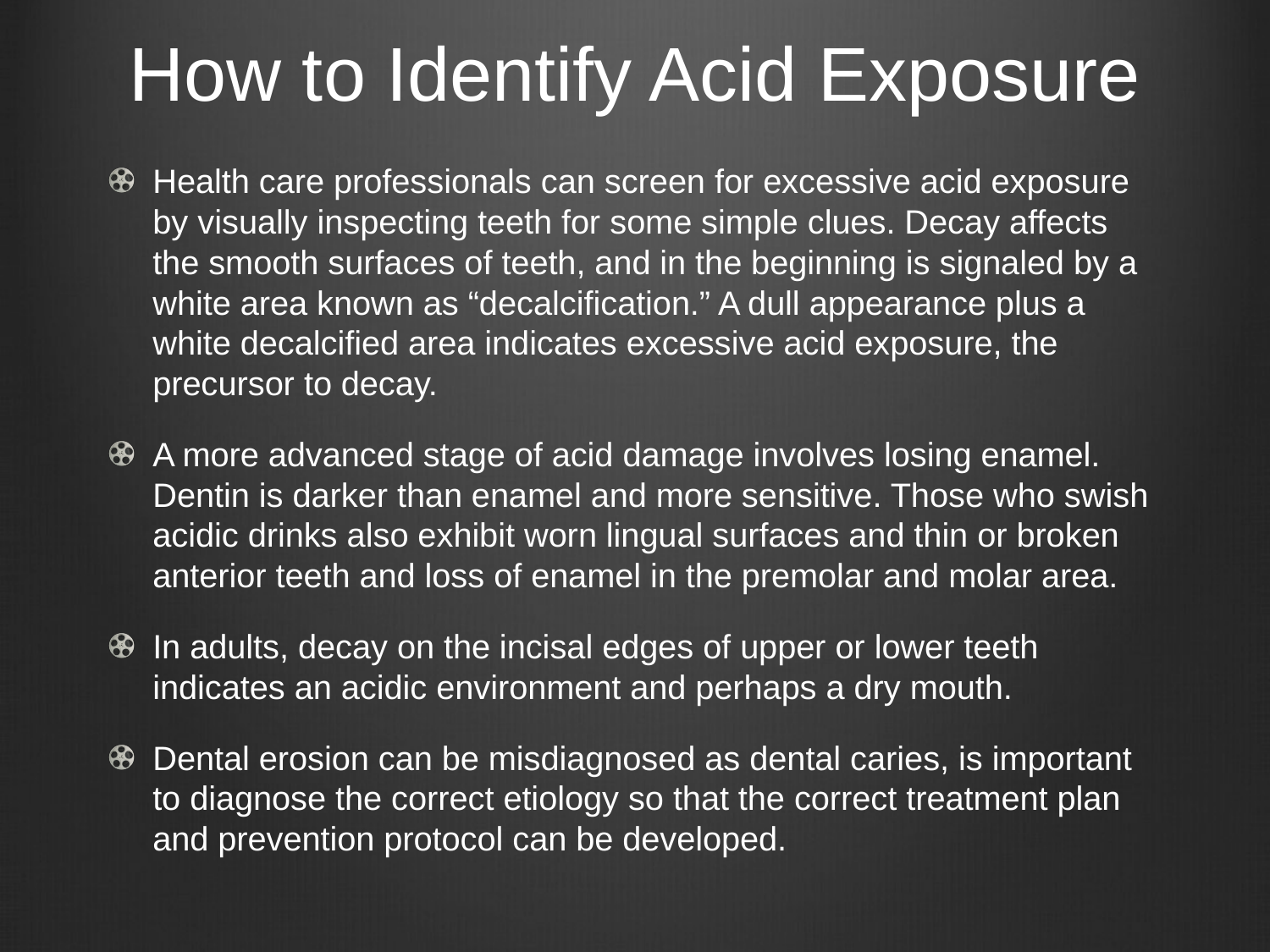

# How to Identify Acid Exposure
Health care professionals can screen for excessive acid exposure by visually inspecting teeth for some simple clues. Decay affects the smooth surfaces of teeth, and in the beginning is signaled by a white area known as “decalcification.” A dull appearance plus a white decalcified area indicates excessive acid exposure, the precursor to decay.
A more advanced stage of acid damage involves losing enamel. Dentin is darker than enamel and more sensitive. Those who swish acidic drinks also exhibit worn lingual surfaces and thin or broken anterior teeth and loss of enamel in the premolar and molar area.
In adults, decay on the incisal edges of upper or lower teeth indicates an acidic environment and perhaps a dry mouth.
Dental erosion can be misdiagnosed as dental caries, is important to diagnose the correct etiology so that the correct treatment plan and prevention protocol can be developed.